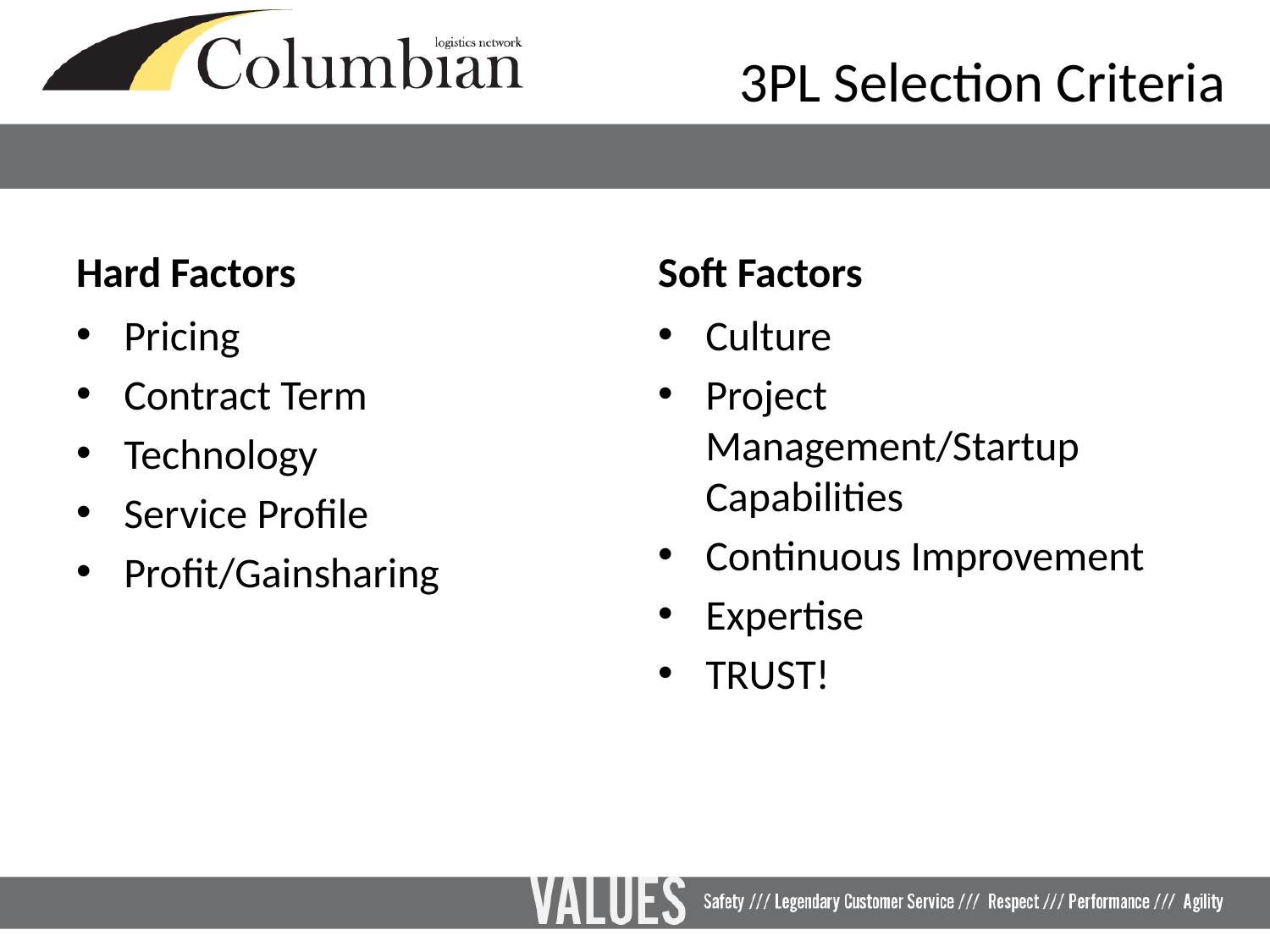

# 3PL Selection Criteria
Hard Factors
Soft Factors
Pricing
Contract Term
Technology
Service Profile
Profit/Gainsharing
Culture
Project Management/Startup Capabilities
Continuous Improvement
Expertise
TRUST!